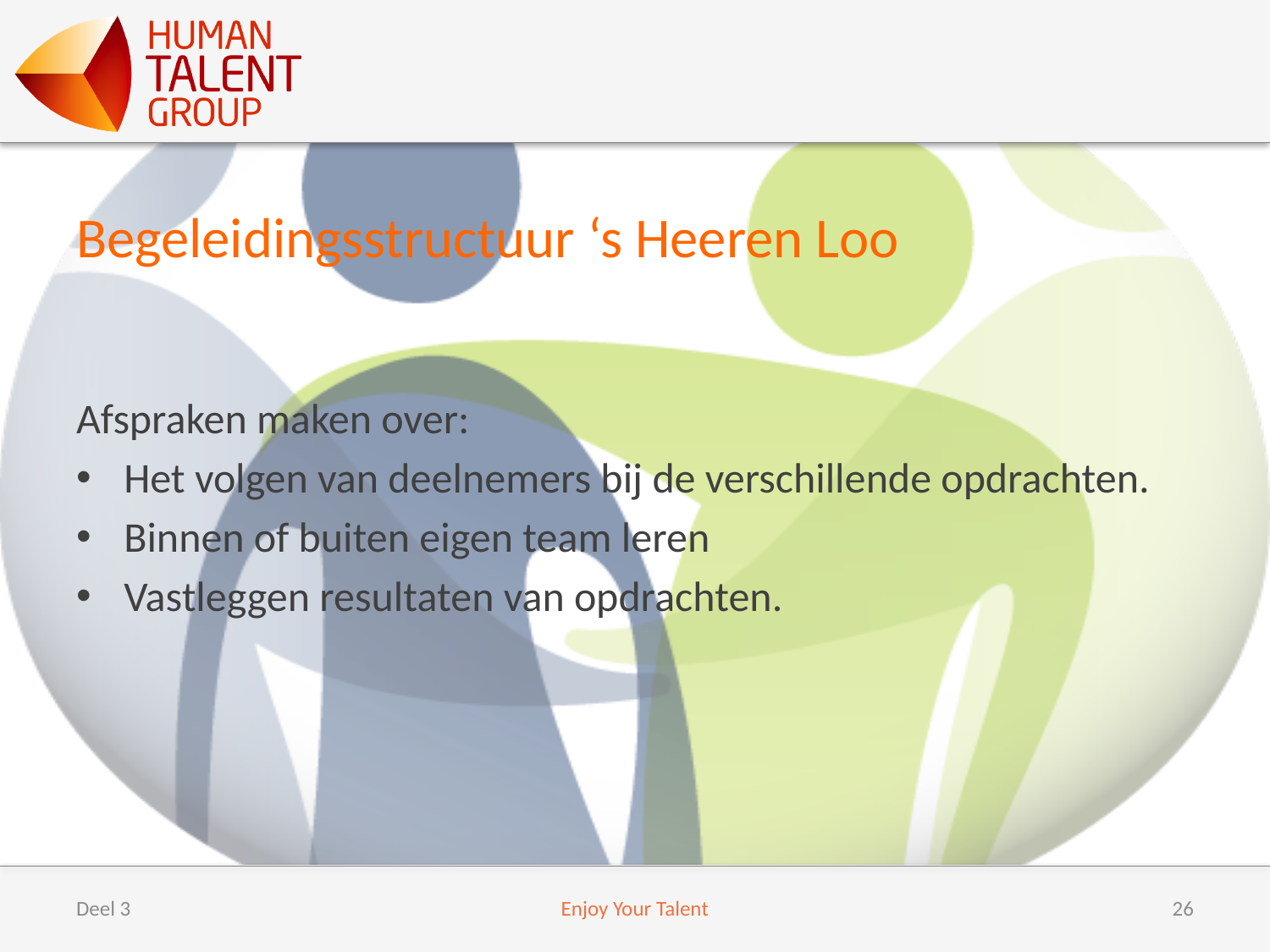

# Begeleidingsstructuur ‘s Heeren Loo

Afspraken maken over:
Het volgen van deelnemers bij de verschillende opdrachten.
Binnen of buiten eigen team leren
Vastleggen resultaten van opdrachten.
Deel 3
Enjoy Your Talent
26